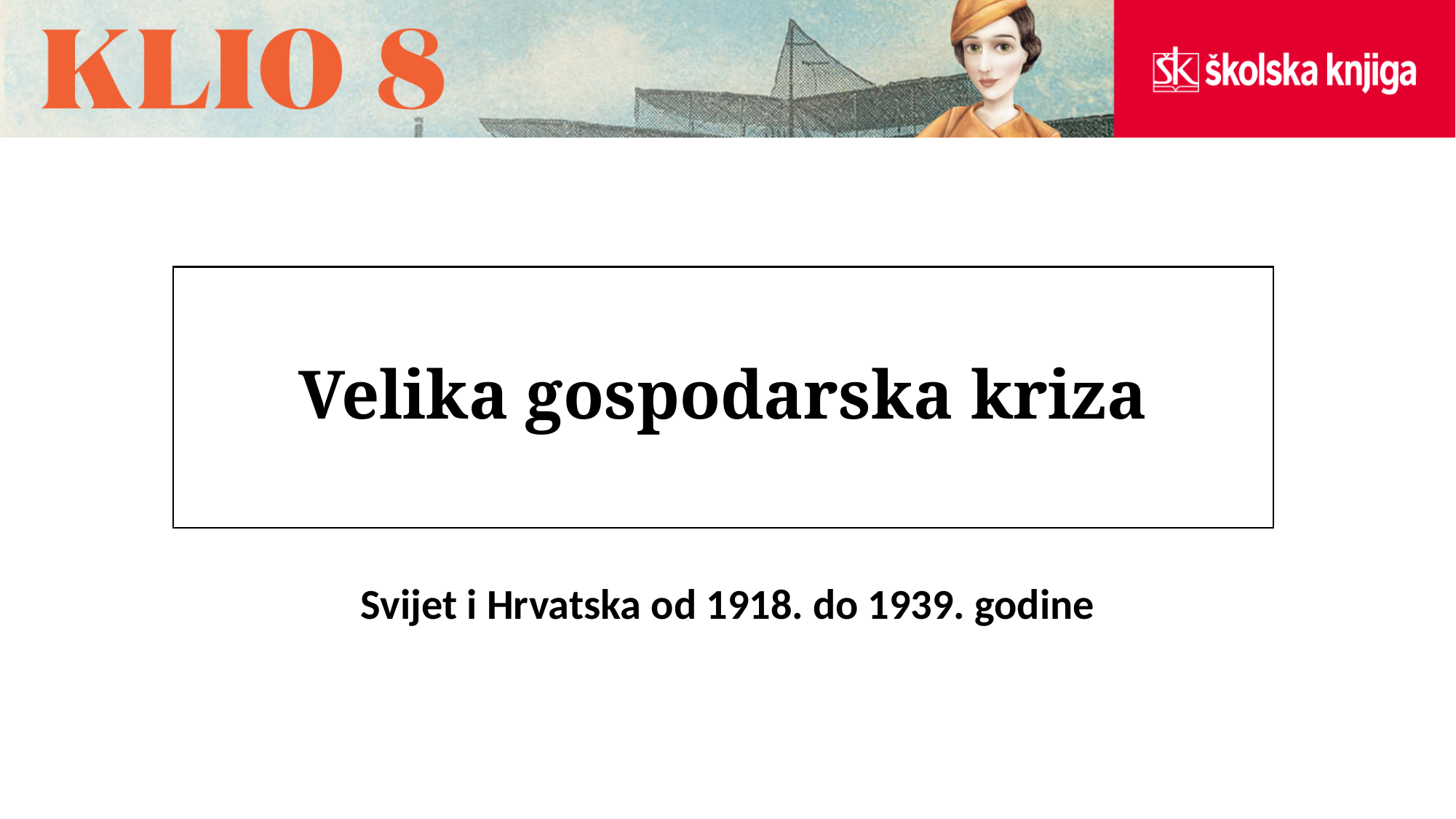

# Velika gospodarska kriza
Svijet i Hrvatska od 1918. do 1939. godine